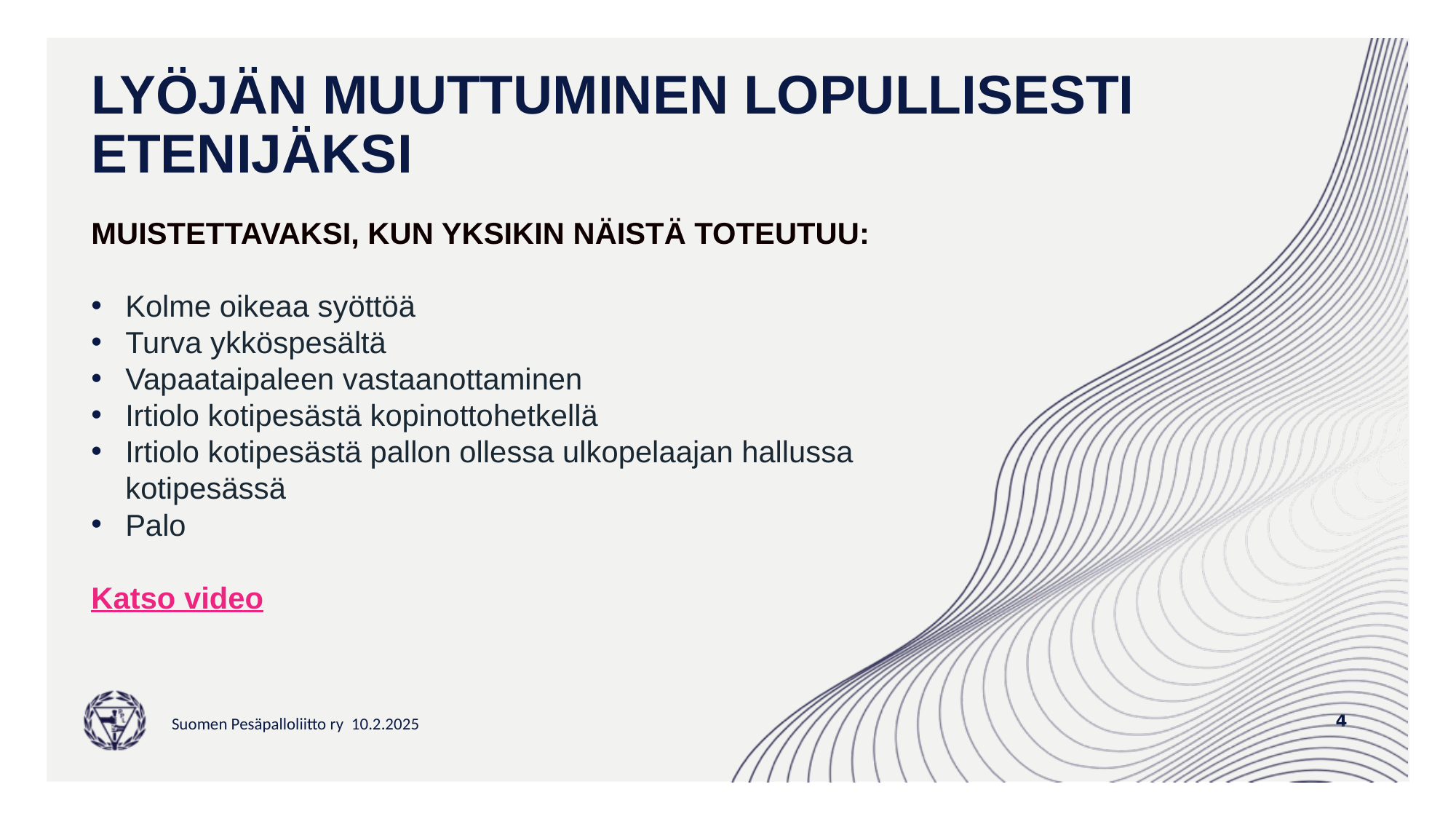

# LYÖJÄN MUUTTUMINEN LOPULLISESTI ETENIJÄKSI
MUISTETTAVAKSI, KUN YKSIKIN NÄISTÄ TOTEUTUU:

Kolme oikeaa syöttöä
Turva ykköspesältä
Vapaataipaleen vastaanottaminen
Irtiolo kotipesästä kopinottohetkellä
Irtiolo kotipesästä pallon ollessa ulkopelaajan hallussa kotipesässä
Palo

Katso video
4